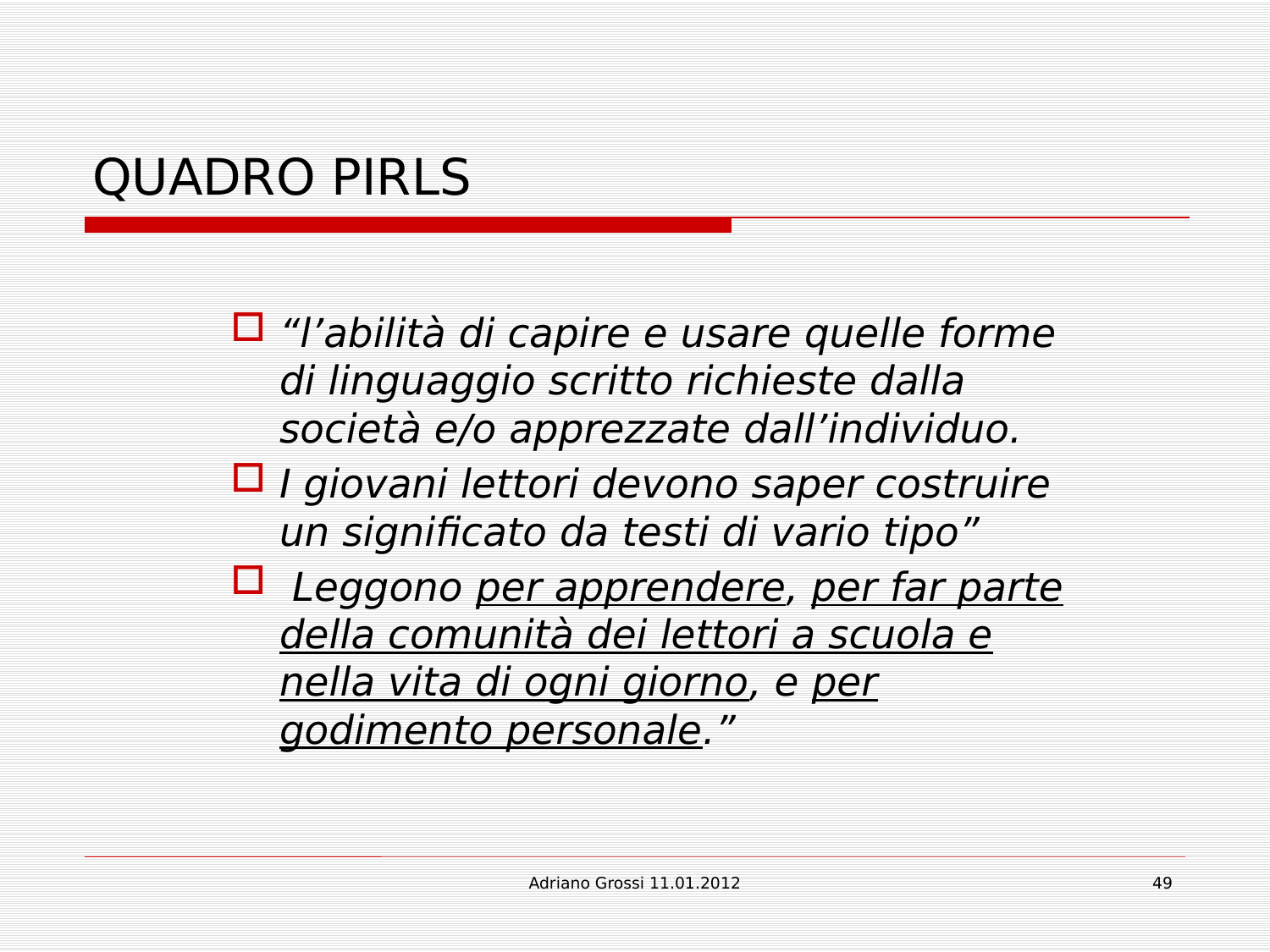

# QUADRO PIRLS
“l’abilità di capire e usare quelle forme di linguaggio scritto richieste dalla società e/o apprezzate dall’individuo.
I giovani lettori devono saper costruire un significato da testi di vario tipo”
 Leggono per apprendere, per far parte della comunità dei lettori a scuola e nella vita di ogni giorno, e per godimento personale.”

Adriano Grossi 11.01.2012
49